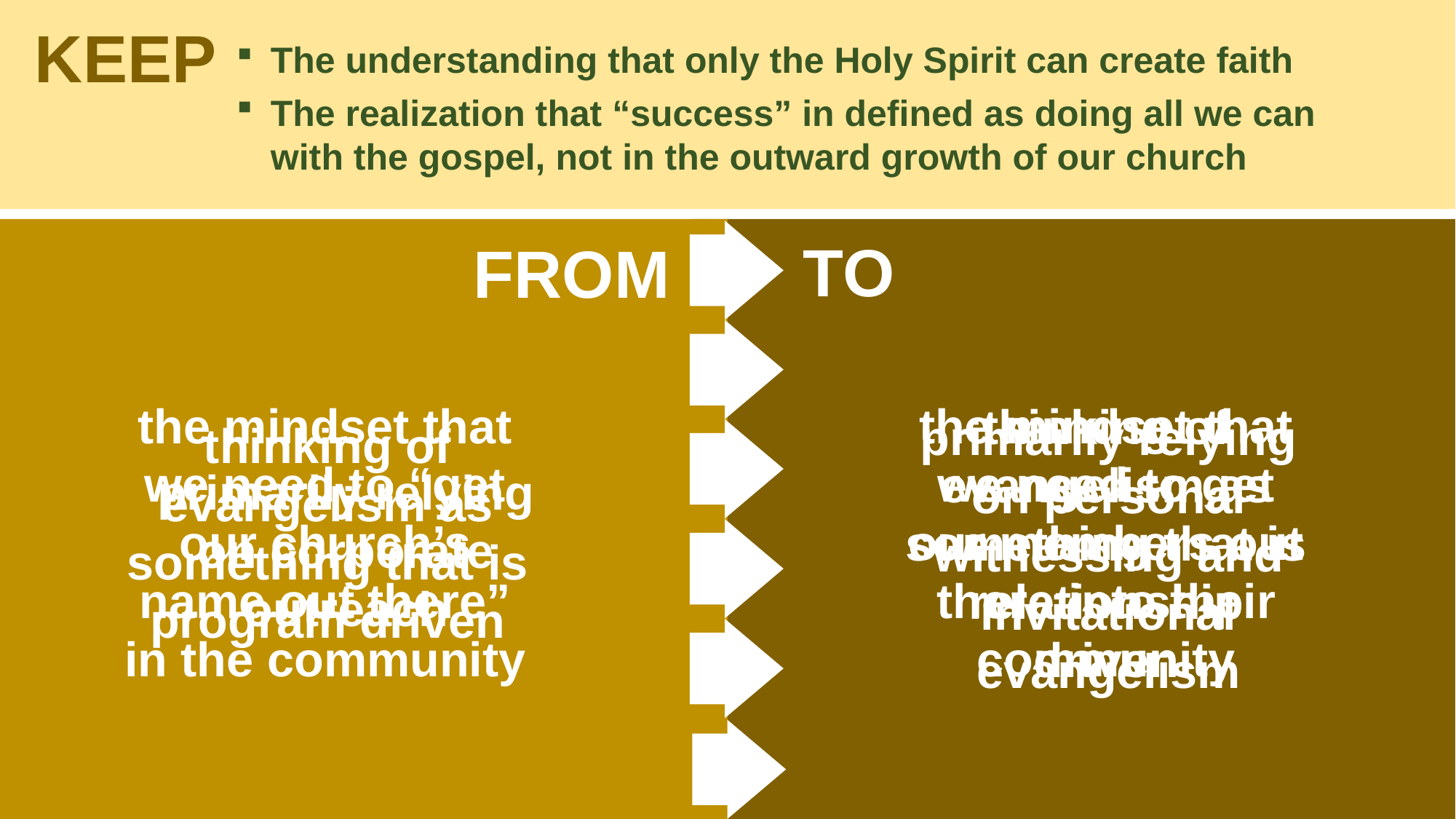

KEEP

TO
FROM
The understanding that only the Holy Spirit can create faith
The realization that “success” in defined as doing all we can with the gospel, not in the outward growth of our church
the mindset that we need to “get our church’s name out there” in the community
the mindset that we need to get our members out there into their community
thinking of evangelism as something that is relationship driven
primarily relying on personal witnessing and invitational evangelism
thinking of evangelism as something that is program driven
primarily relying on corporate outreach